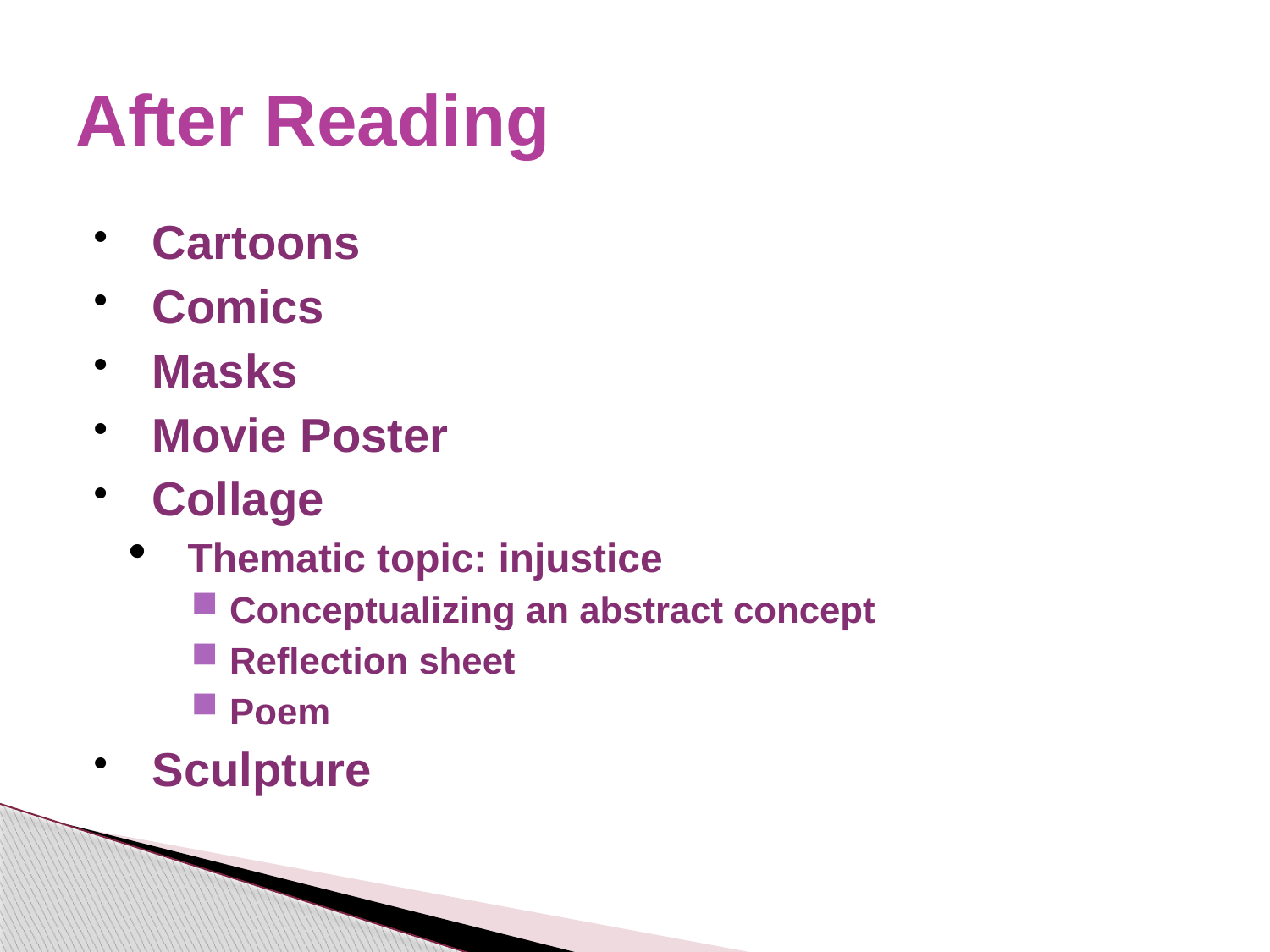

# After Reading
Cartoons
Comics
Masks
Movie Poster
Collage
Thematic topic: injustice
Conceptualizing an abstract concept
Reflection sheet
Poem
Sculpture